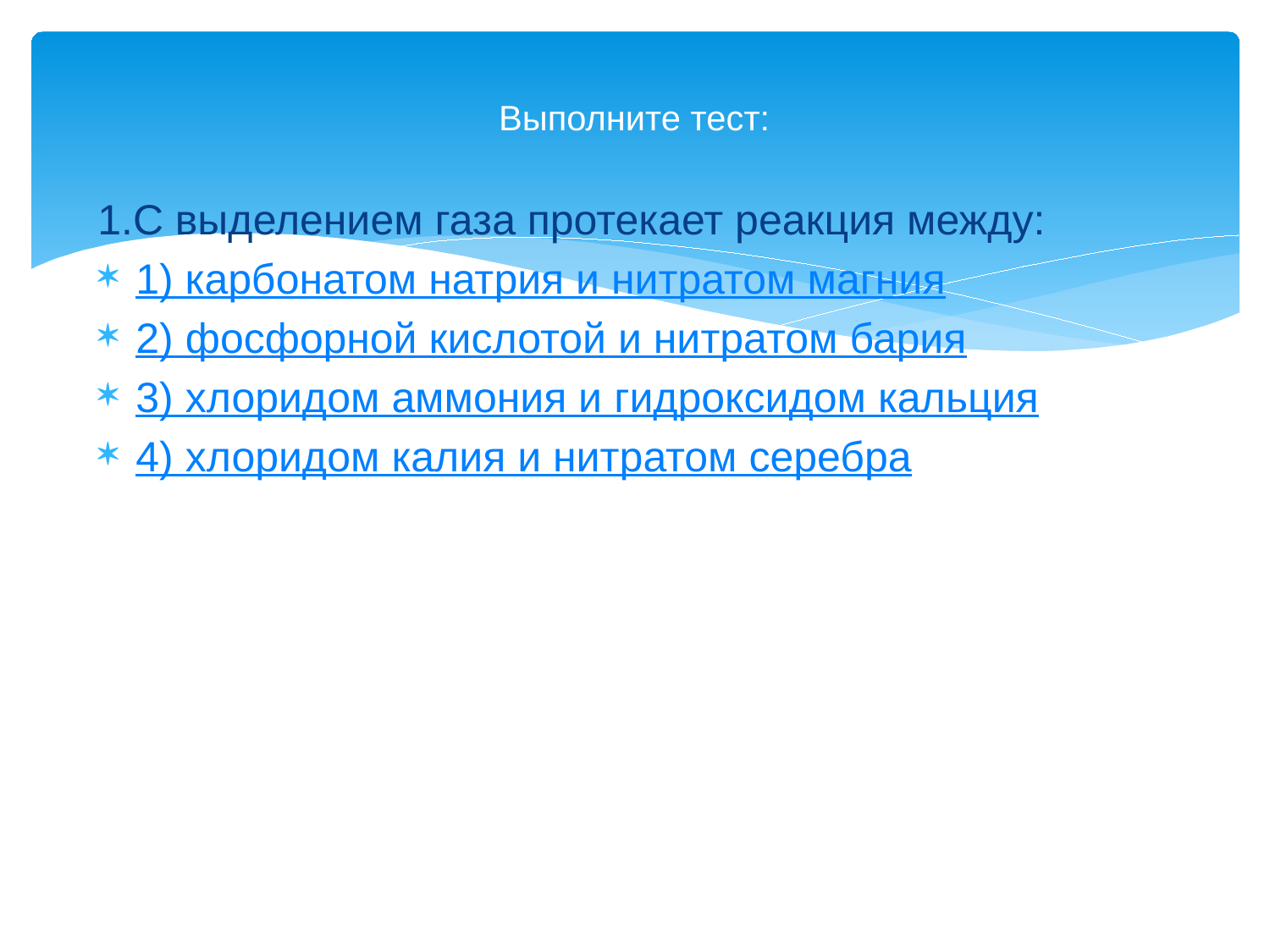

# Выполните тест:
1.С выделением газа протекает реакция между:
1) карбонатом натрия и нитратом магния
2) фосфорной кислотой и нитратом бария
3) хлоридом аммония и гидроксидом кальция
4) хлоридом калия и нитратом серебра